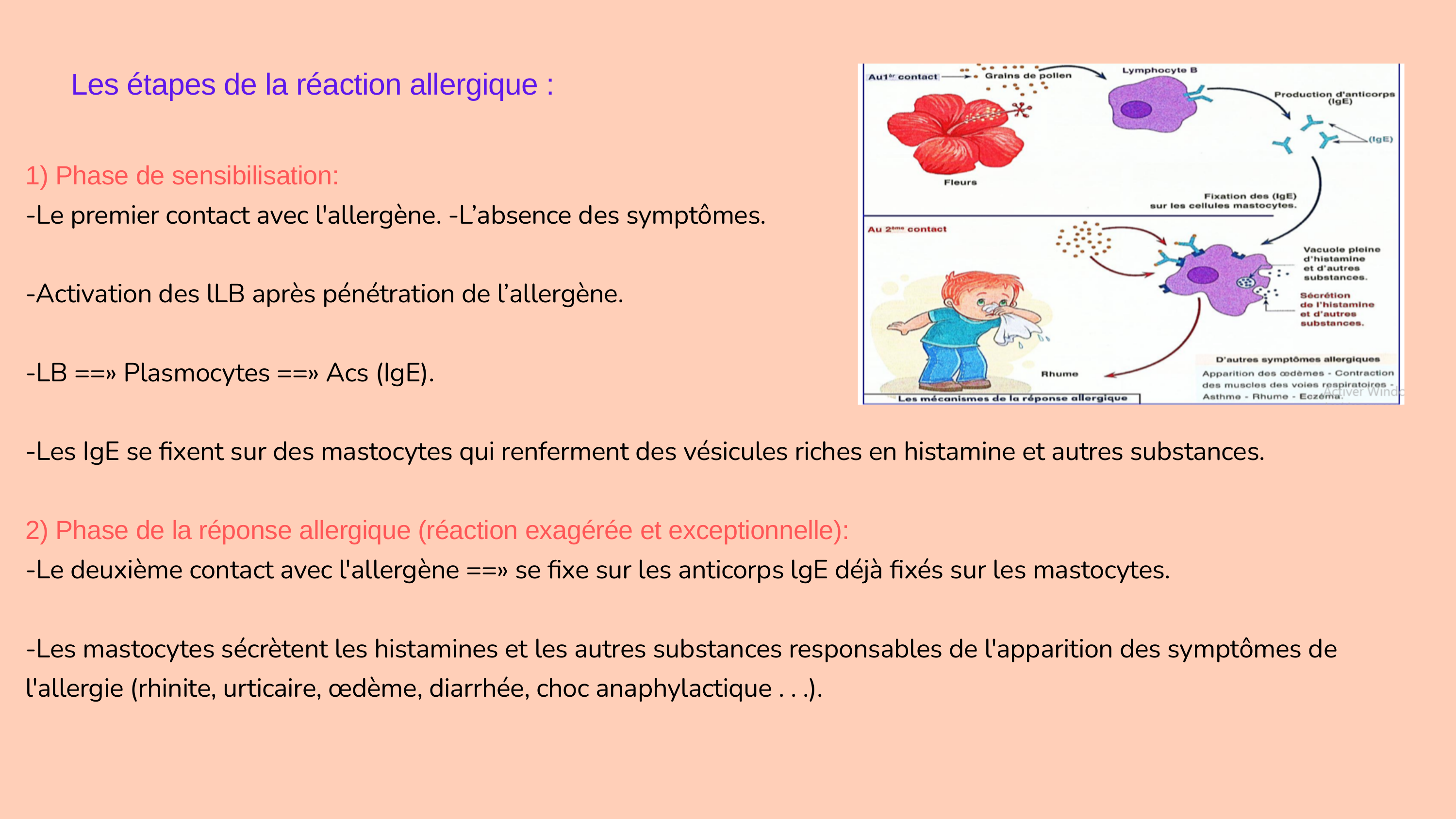

Les étapes de la réaction allergique :

1) Phase de sensibilisation:
-Le premier contact avec l'allergène. -L’absence des symptômes.

-Activation des lLB après pénétration de l’allergène.

-LB ==» Plasmocytes ==» Acs (IgE).

-Les IgE se fixent sur des mastocytes qui renferment des vésicules riches en histamine et autres substances.

2) Phase de la réponse allergique (réaction exagérée et exceptionnelle):
-Le deuxième contact avec l'allergène ==» se fixe sur les anticorps lgE déjà fixés sur les mastocytes.

-Les mastocytes sécrètent les histamines et les autres substances responsables de l'apparition des symptômes de l'allergie (rhinite, urticaire, œdème, diarrhée, choc anaphylactique . . .).